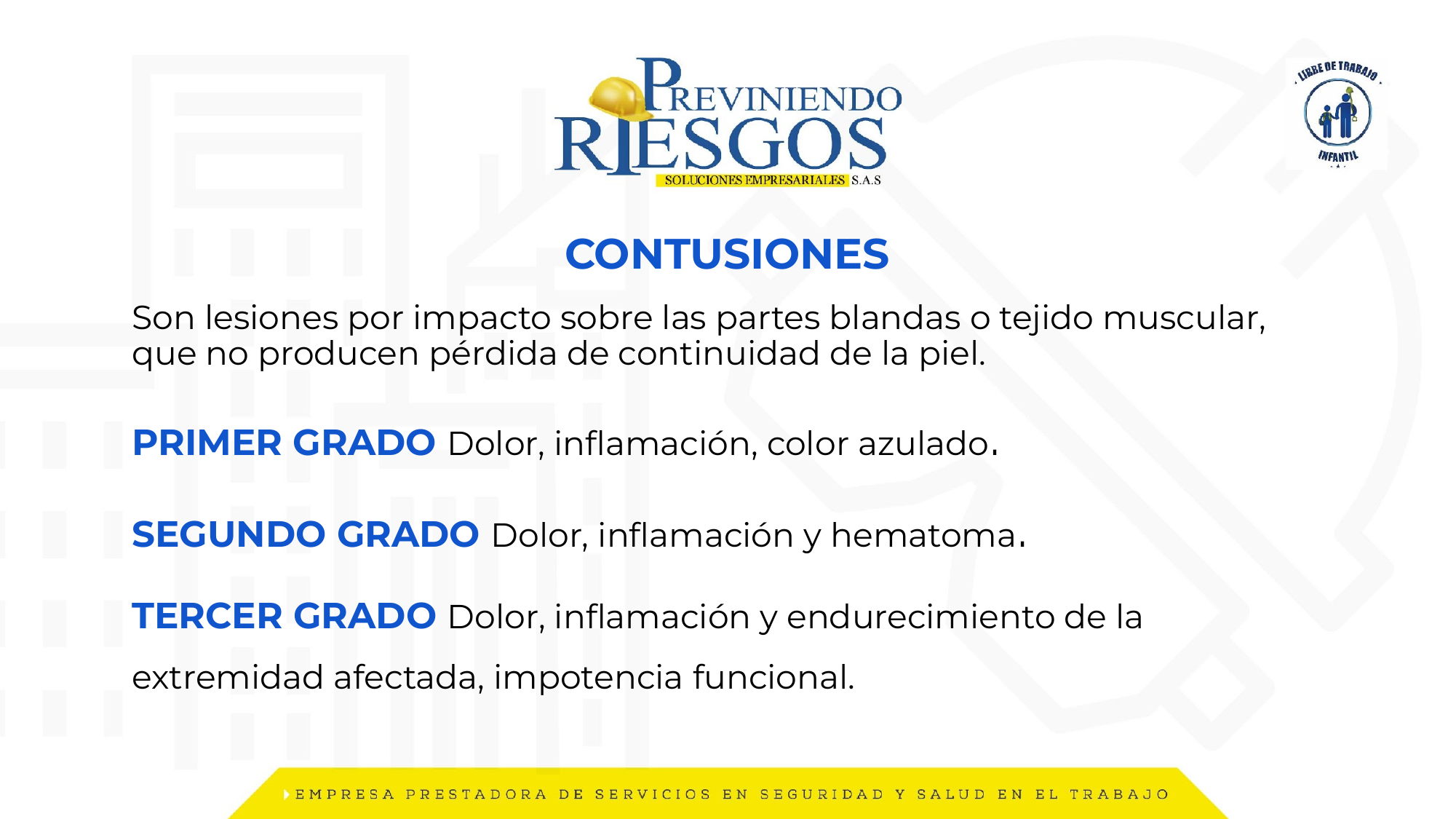

# CONTUSIONES
Son lesiones por impacto sobre las partes blandas o tejido muscular, que no producen pérdida de continuidad de la piel.
PRIMER GRADO Dolor, inflamación, color azulado.
SEGUNDO GRADO Dolor, inflamación y hematoma.
TERCER GRADO Dolor, inflamación y endurecimiento de la extremidad afectada, impotencia funcional.